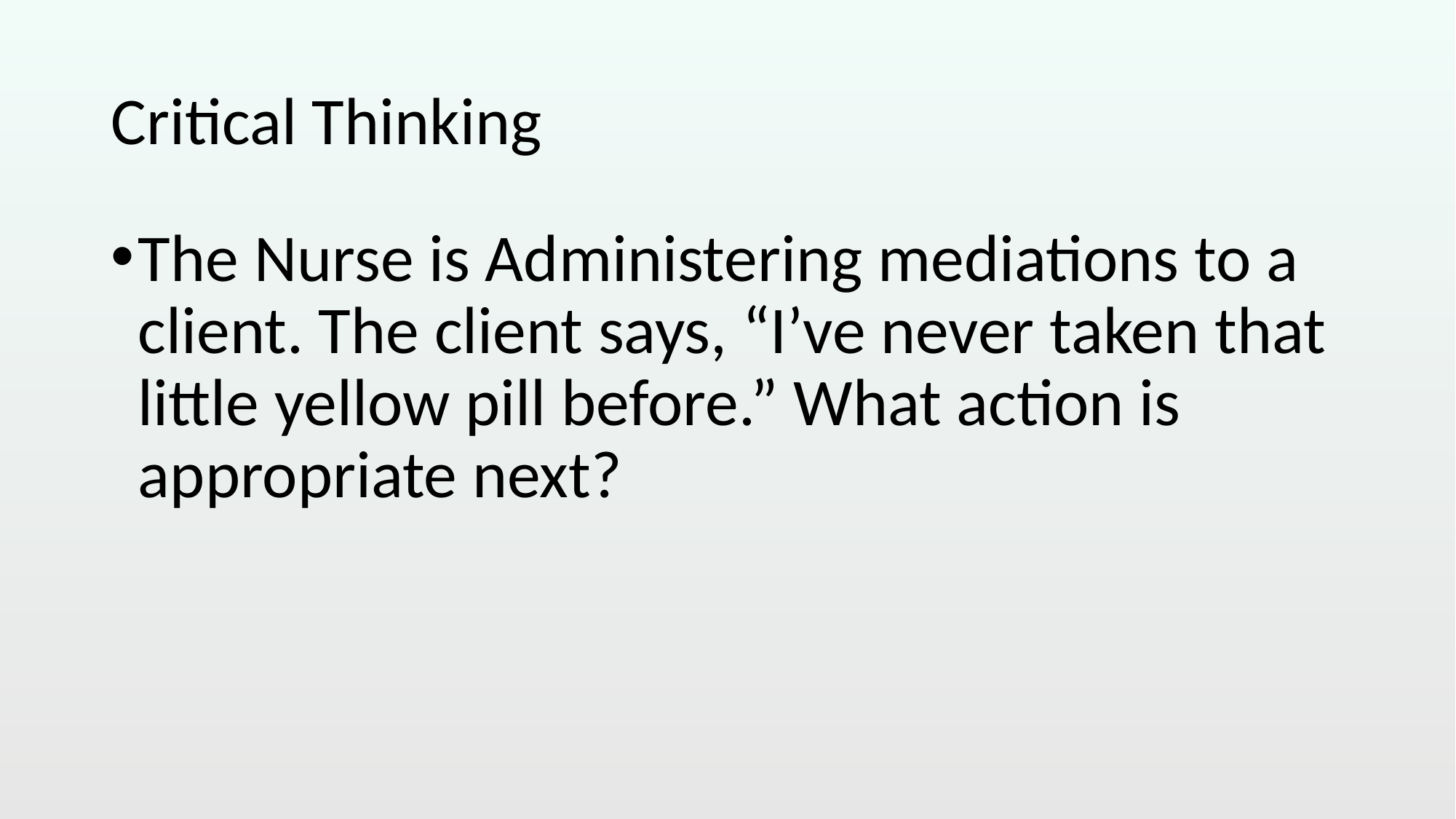

# Critical Thinking
The Nurse is Administering mediations to a client. The client says, “I’ve never taken that little yellow pill before.” What action is appropriate next?